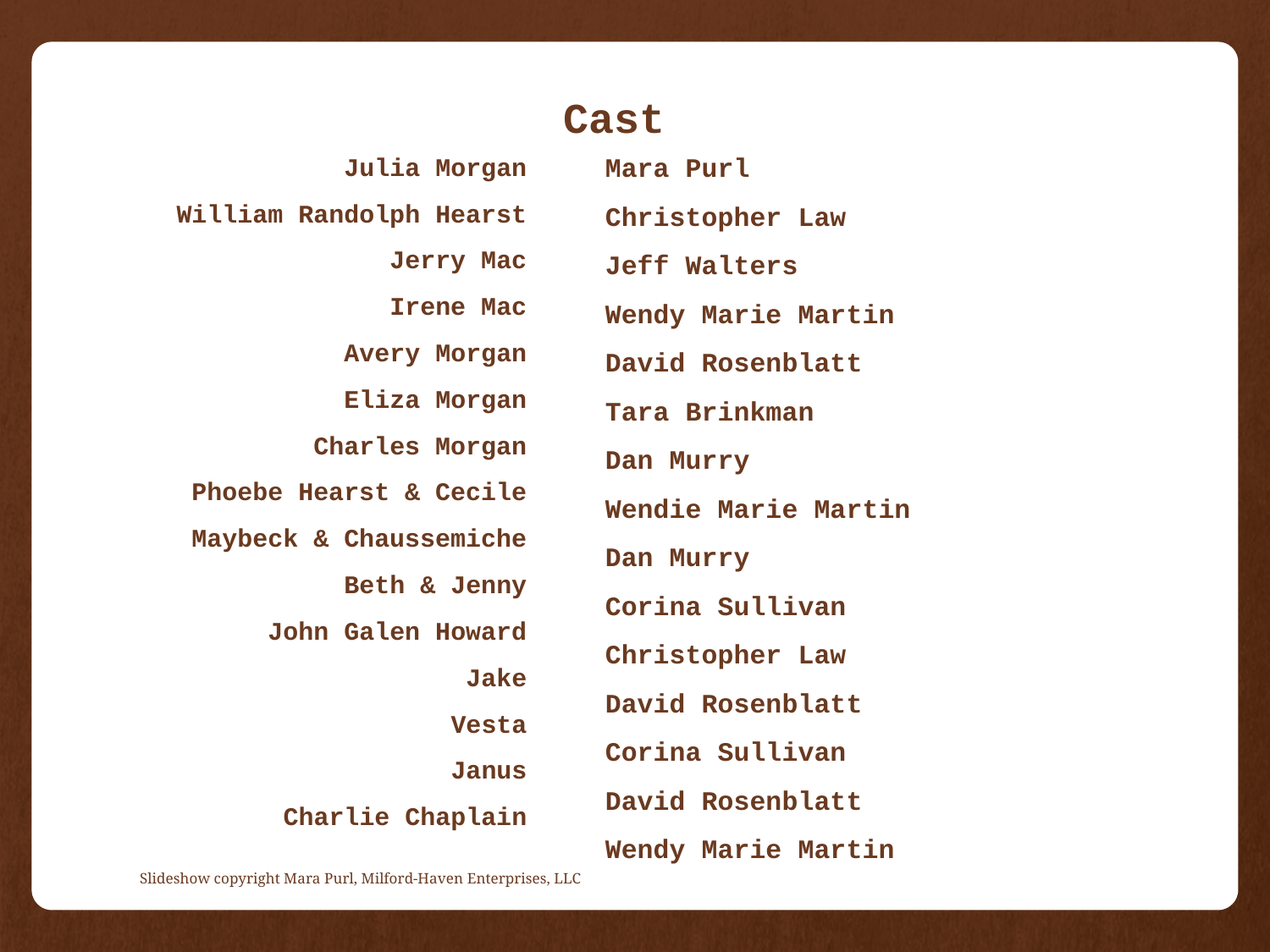

# Cast
Julia Morgan
William Randolph Hearst
Jerry Mac
Irene Mac
Avery Morgan
Eliza Morgan
Charles Morgan
Phoebe Hearst & Cecile
Maybeck & Chaussemiche
Beth & Jenny
John Galen Howard
Jake
Vesta
Janus
Charlie Chaplain
Mara Purl
Christopher Law
Jeff Walters
Wendy Marie Martin
David Rosenblatt
Tara Brinkman
Dan Murry
Wendie Marie Martin
Dan Murry
Corina Sullivan
Christopher Law
David Rosenblatt
Corina Sullivan
David Rosenblatt
Wendy Marie Martin
Slideshow copyright Mara Purl, Milford-Haven Enterprises, LLC